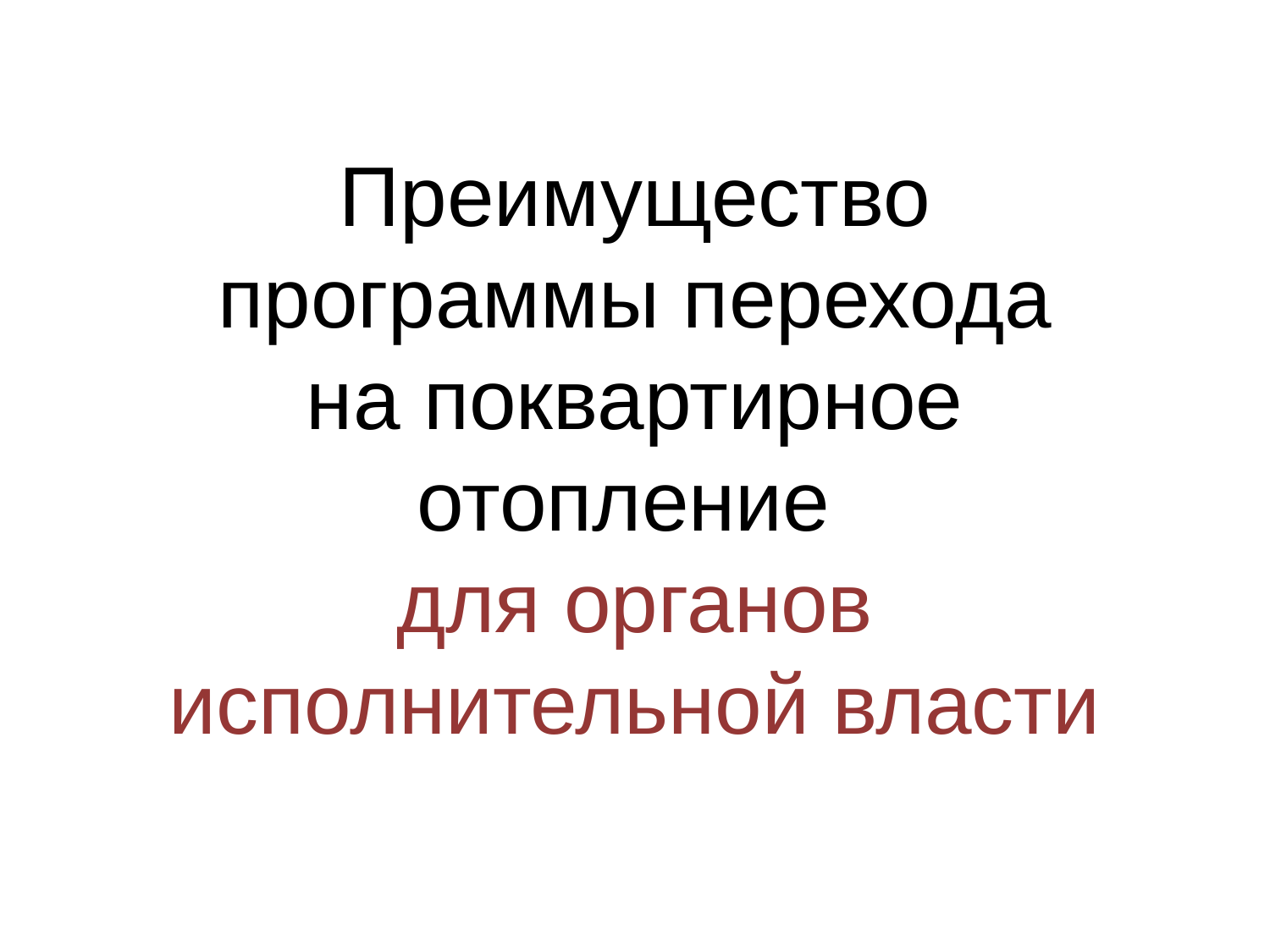

# Преимущество программы перехода на поквартирное отопление для органов исполнительной власти